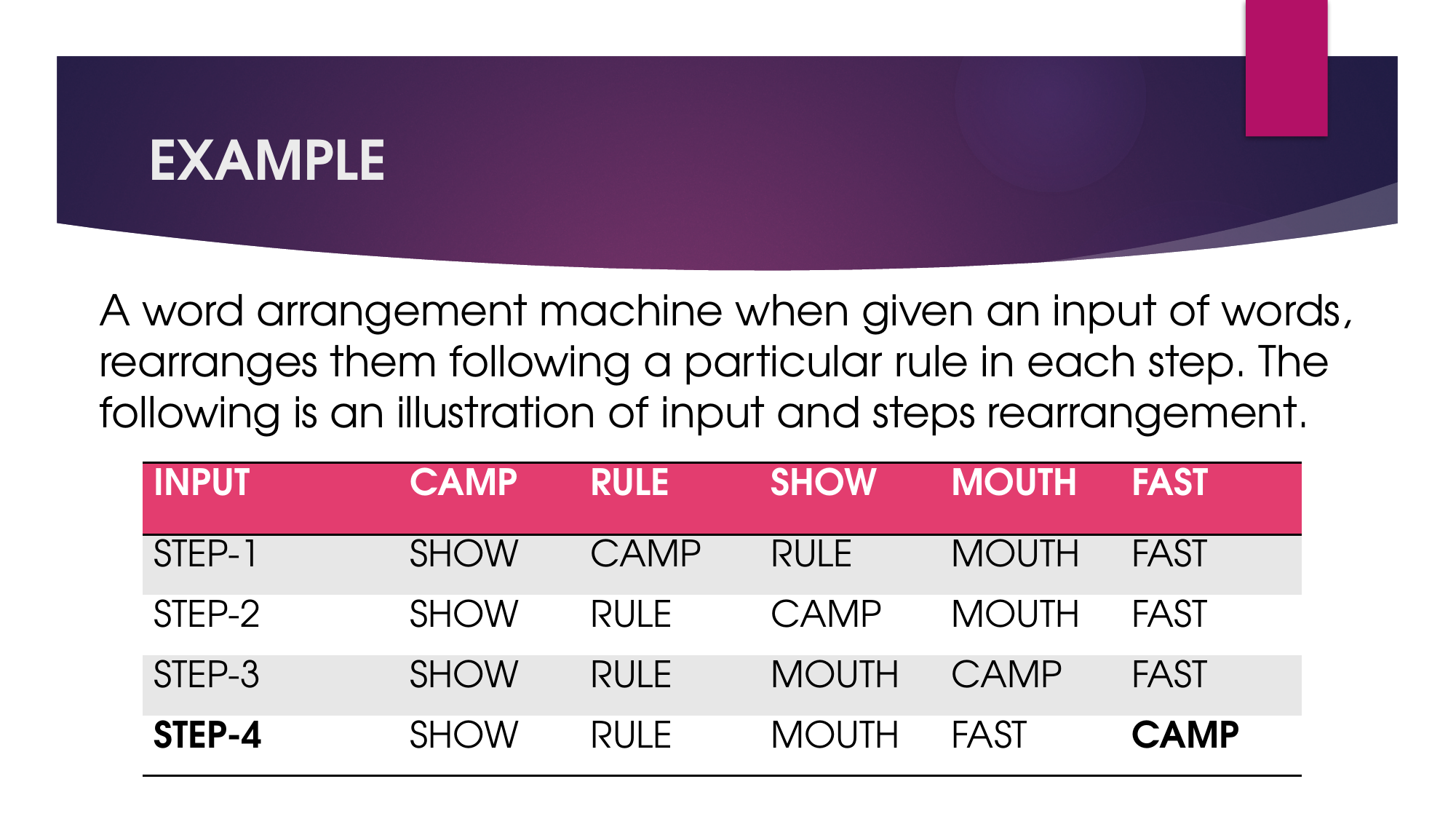

# EXAMPLE
A word arrangement machine when given an input of words, rearranges them following a particular rule in each step. The following is an illustration of input and steps rearrangement.
| INPUT | CAMP | RULE | SHOW | MOUTH | FAST |
| --- | --- | --- | --- | --- | --- |
| STEP-1 | SHOW | CAMP | RULE | MOUTH | FAST |
| STEP-2 | SHOW | RULE | CAMP | MOUTH | FAST |
| STEP-3 | SHOW | RULE | MOUTH | CAMP | FAST |
| STEP-4 | SHOW | RULE | MOUTH | FAST | CAMP |